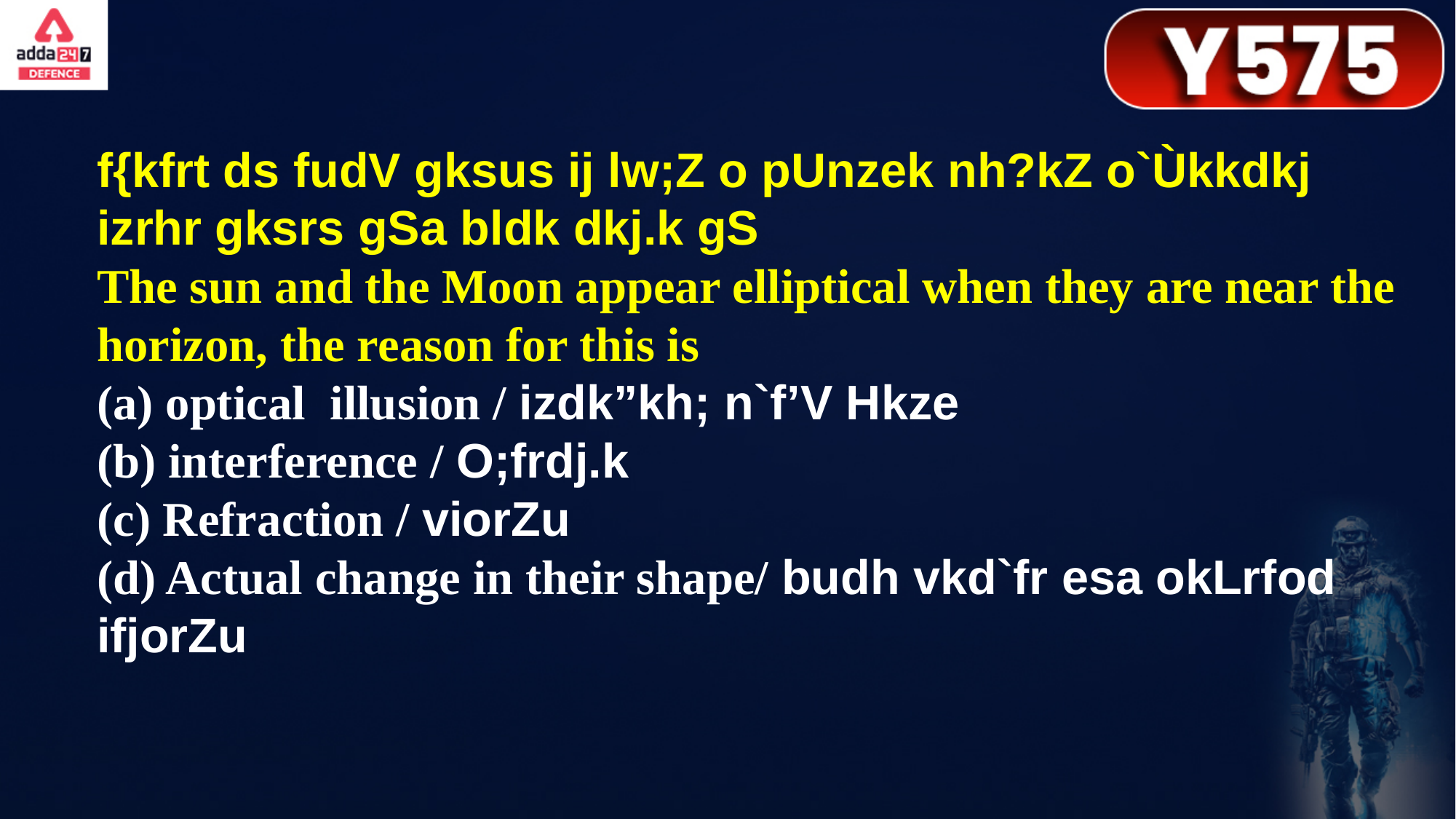

f{kfrt ds fudV gksus ij lw;Z o pUnzek nh?kZ o`Ùkkdkj izrhr gksrs gSa bldk dkj.k gS
The sun and the Moon appear elliptical when they are near the horizon, the reason for this is
(a) optical  illusion / izdk”kh; n`f’V Hkze
(b) interference / O;frdj.k
(c) Refraction / viorZu
(d) Actual change in their shape/ budh vkd`fr esa okLrfod ifjorZu